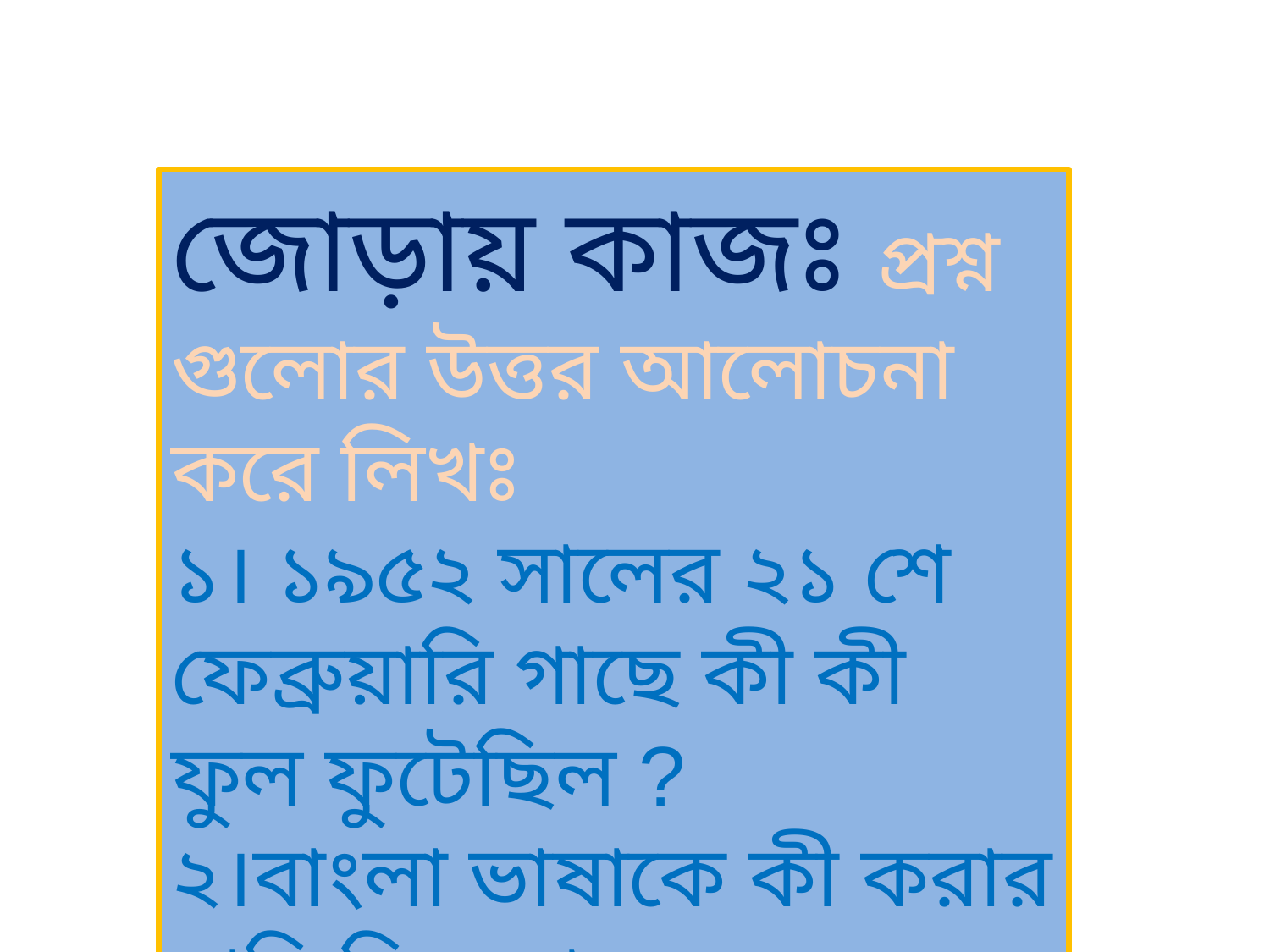

জোড়ায় কাজঃ প্রশ্ন গুলোর উত্তর আলোচনা করে লিখঃ
১। ১৯৫২ সালের ২১ শে ফেব্রুয়ারি গাছে কী কী ফুল ফুটেছিল ?
২।বাংলা ভাষাকে কী করার দাবি ছিল ছাত্রদের ?